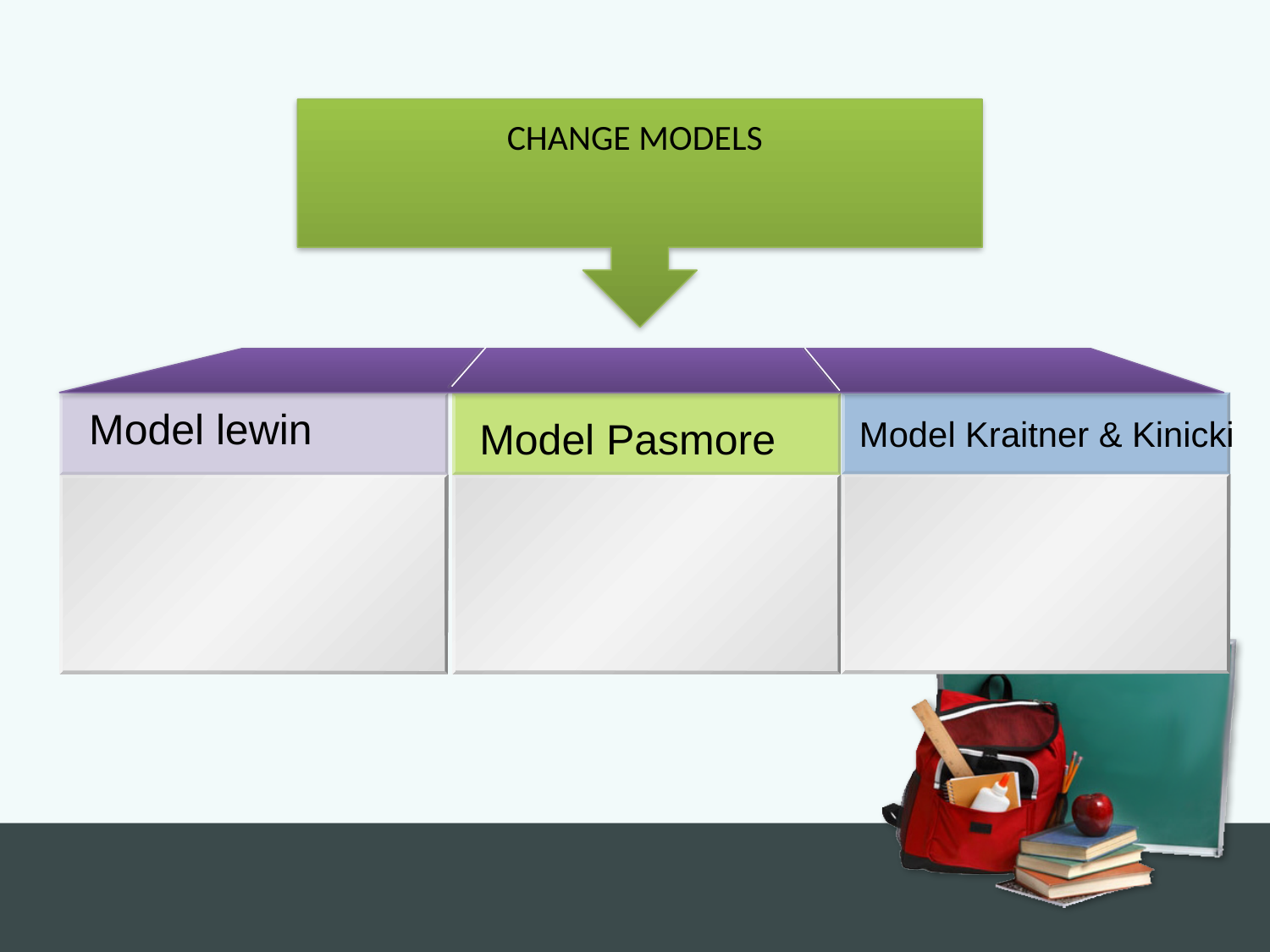

CHANGE MODELS

Model lewin
Model Pasmore
Model Kraitner & Kinicki